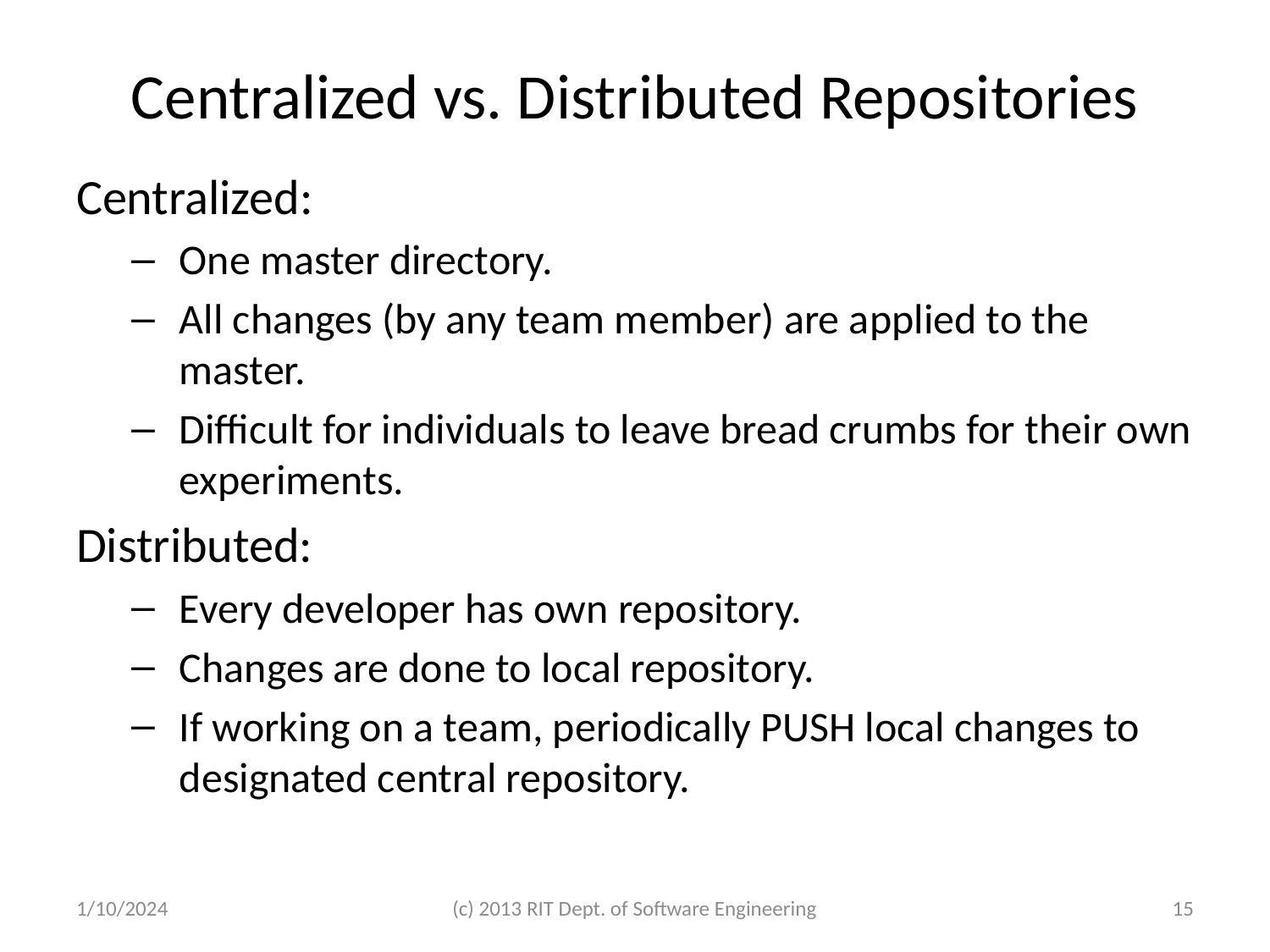

# Centralized vs. Distributed Repositories
Centralized:
One master directory.
All changes (by any team member) are applied to the master.
Difficult for individuals to leave bread crumbs for their own experiments.
Distributed:
Every developer has own repository.
Changes are done to local repository.
If working on a team, periodically PUSH local changes to designated central repository.

1/10/2024
(c) 2013 RIT Dept. of Software Engineering
15